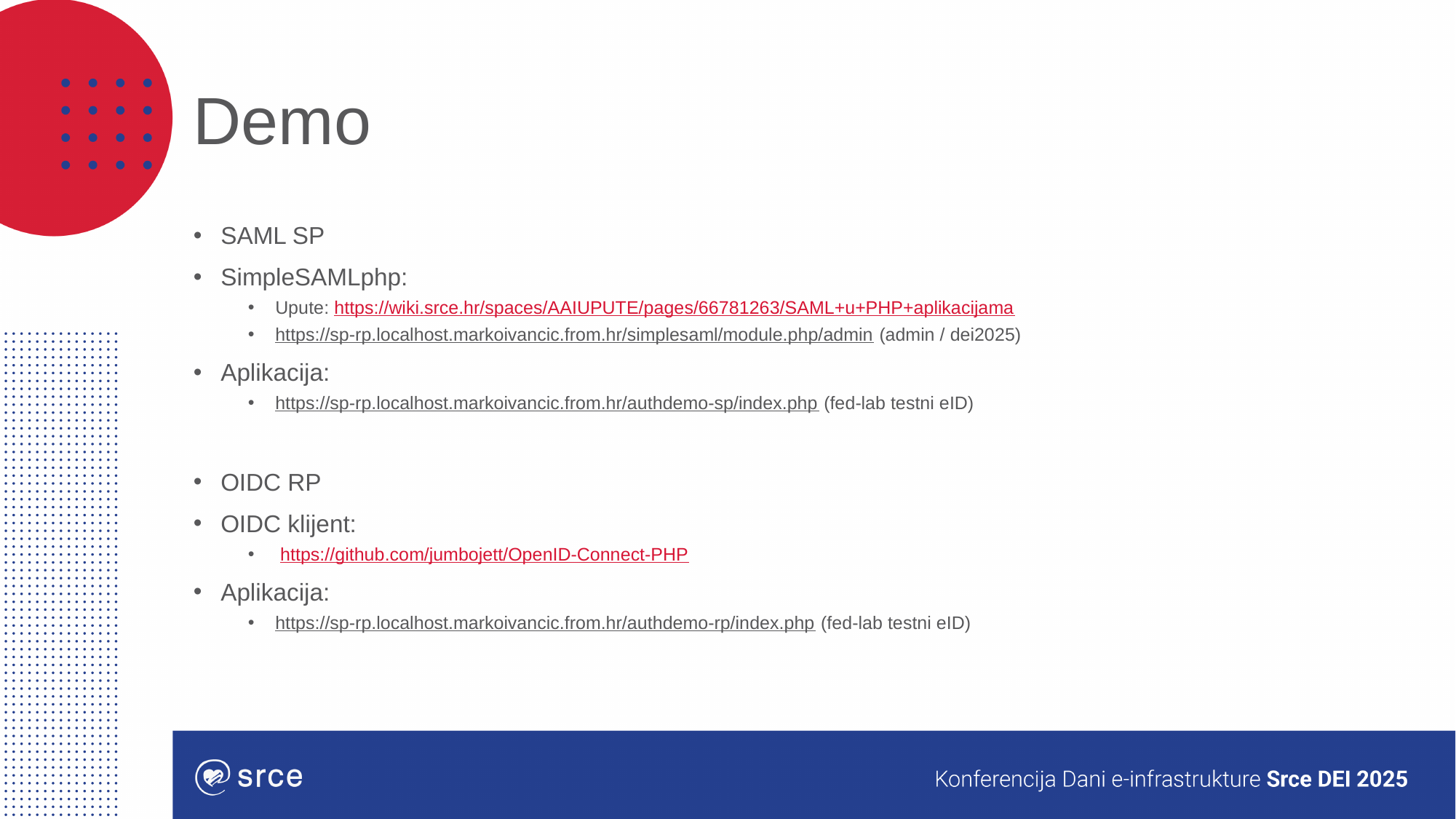

# Demo
SAML SP
SimpleSAMLphp:
Upute: https://wiki.srce.hr/spaces/AAIUPUTE/pages/66781263/SAML+u+PHP+aplikacijama
https://sp-rp.localhost.markoivancic.from.hr/simplesaml/module.php/admin (admin / dei2025)
Aplikacija:
https://sp-rp.localhost.markoivancic.from.hr/authdemo-sp/index.php (fed-lab testni eID)

OIDC RP
OIDC klijent:
 https://github.com/jumbojett/OpenID-Connect-PHP
Aplikacija:
https://sp-rp.localhost.markoivancic.from.hr/authdemo-rp/index.php (fed-lab testni eID)